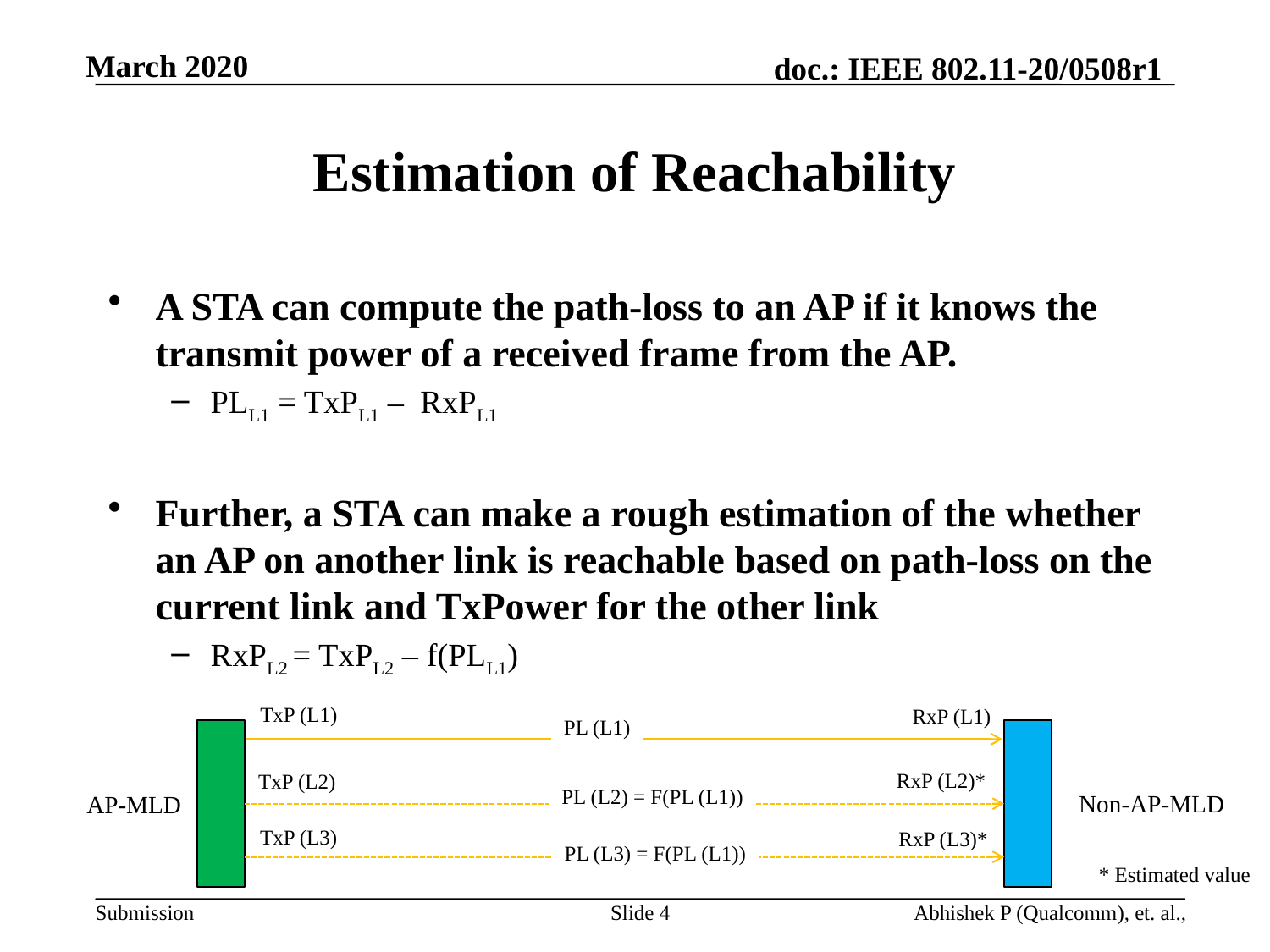

# Estimation of Reachability
A STA can compute the path-loss to an AP if it knows the transmit power of a received frame from the AP.
PLL1 = TxPL1 –  RxPL1

Further, a STA can make a rough estimation of the whether an AP on another link is reachable based on path-loss on the current link and TxPower for the other link
RxPL2 = TxPL2 – f(PLL1)
TxP (L1)
RxP (L1)
PL (L1)

RxP (L2)*
TxP (L2)
PL (L2) = F(PL (L1))
Non-AP-MLD
AP-MLD
TxP (L3)
RxP (L3)*
PL (L3) = F(PL (L1))
* Estimated value
Slide 4
Abhishek P (Qualcomm), et. al.,